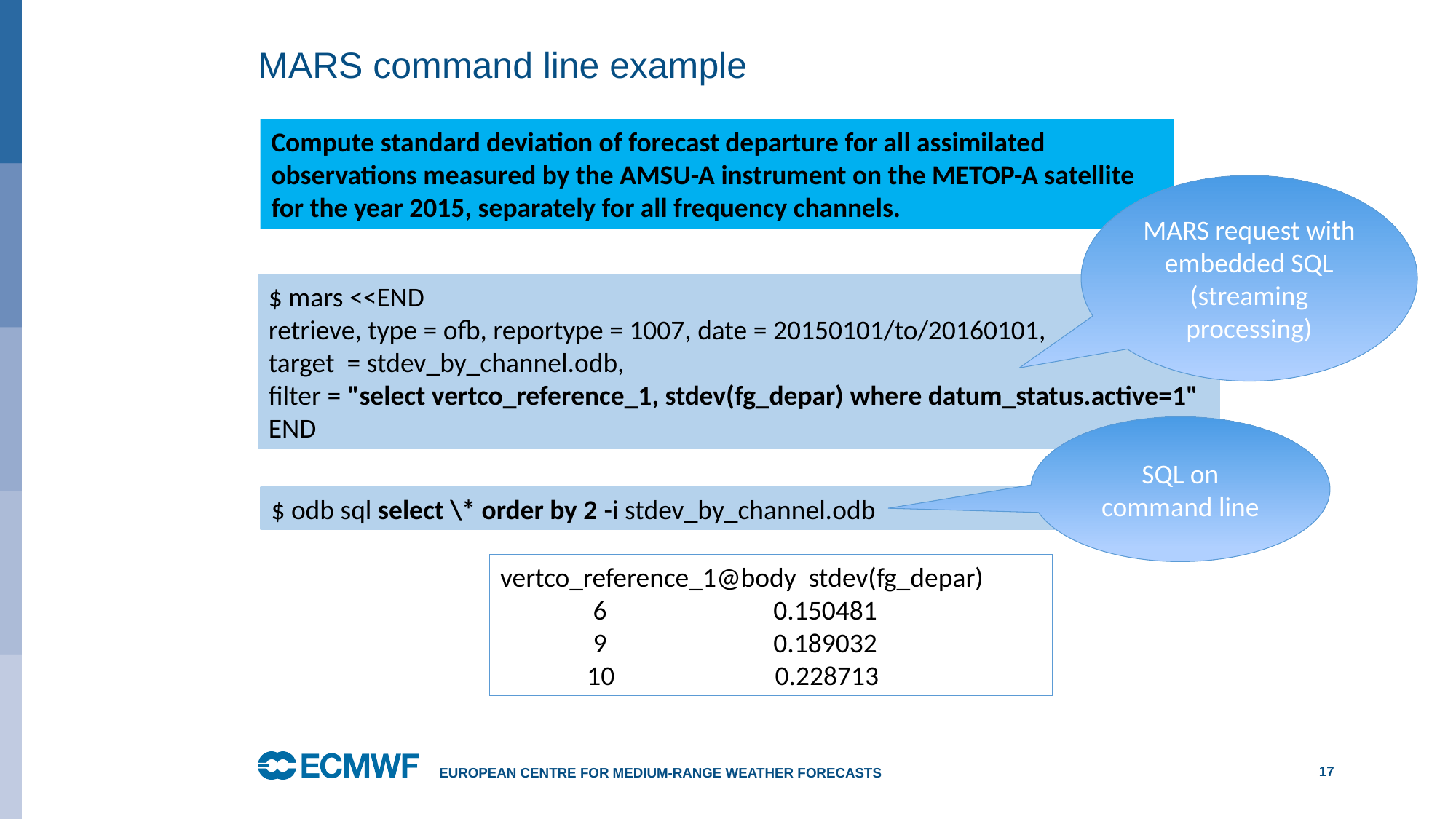

# MARS command line example

Compute standard deviation of forecast departure for all assimilated observations measured by the AMSU-A instrument on the METOP-A satellite for the year 2015, separately for all frequency channels.
MARS request with embedded SQL
(streaming processing)
$ mars <<END
retrieve, type = ofb, reportype = 1007, date = 20150101/to/20160101,
target  = stdev_by_channel.odb,
filter = "select vertco_reference_1, stdev(fg_depar) where datum_status.active=1"
END
SQL on command line
$ odb sql select \* order by 2 -i stdev_by_channel.odb
vertco_reference_1@body  stdev(fg_depar)
               6                           0.150481
               9                           0.189032
              10                          0.228713
European Centre for Medium-Range Weather Forecasts
17